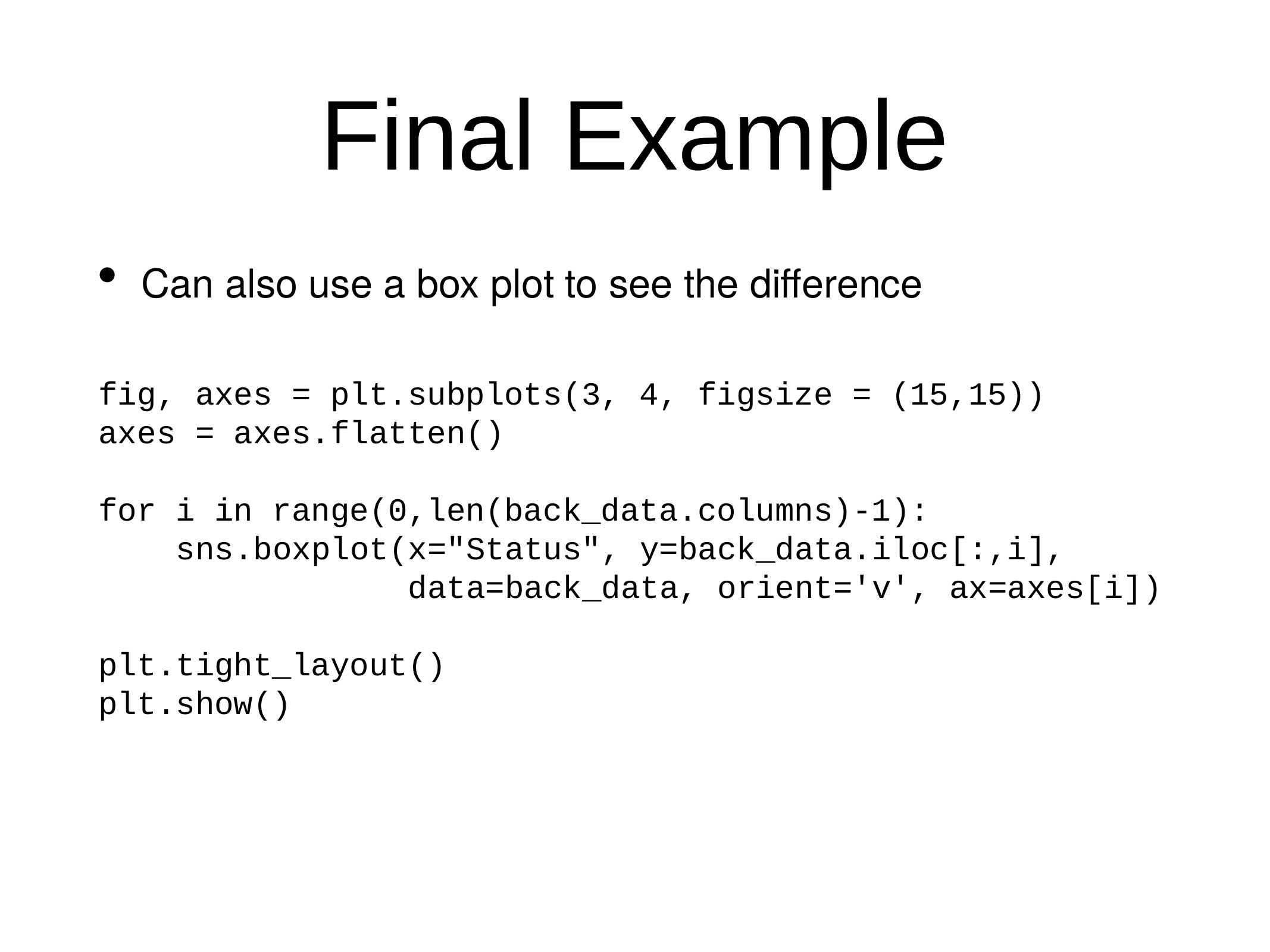

# Final Example
Can also use a box plot to see the difference
fig, axes = plt.subplots(3, 4, figsize = (15,15))
axes = axes.flatten()

for i in range(0,len(back_data.columns)-1):
    sns.boxplot(x="Status", y=back_data.iloc[:,i],
                data=back_data, orient='v', ax=axes[i])

plt.tight_layout()
plt.show()